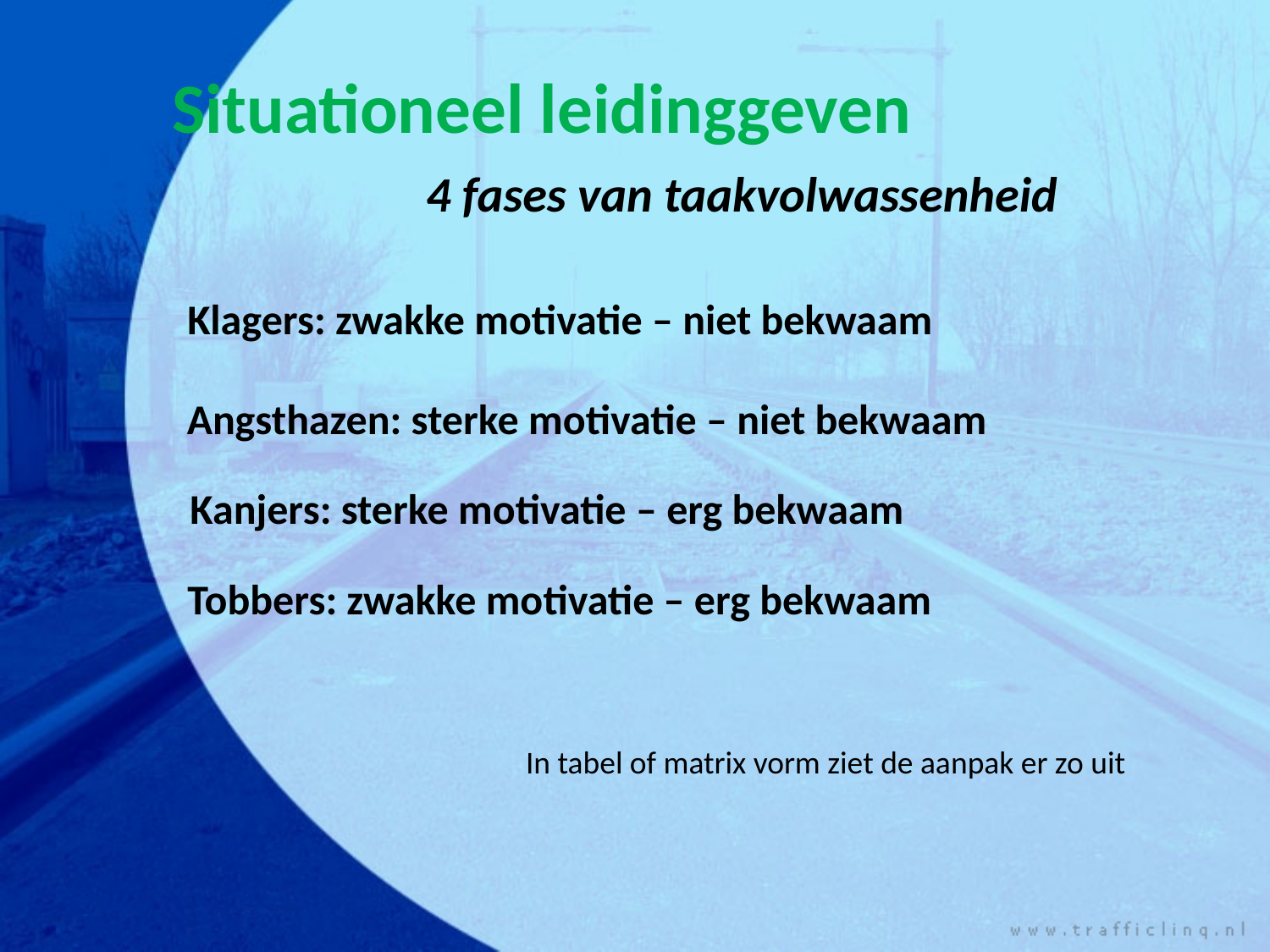

Situationeel leidinggeven
4 fases van taakvolwassenheid
Klagers: zwakke motivatie – niet bekwaam
Angsthazen: sterke motivatie – niet bekwaam
Kanjers: sterke motivatie – erg bekwaam
Tobbers: zwakke motivatie – erg bekwaam
In tabel of matrix vorm ziet de aanpak er zo uit